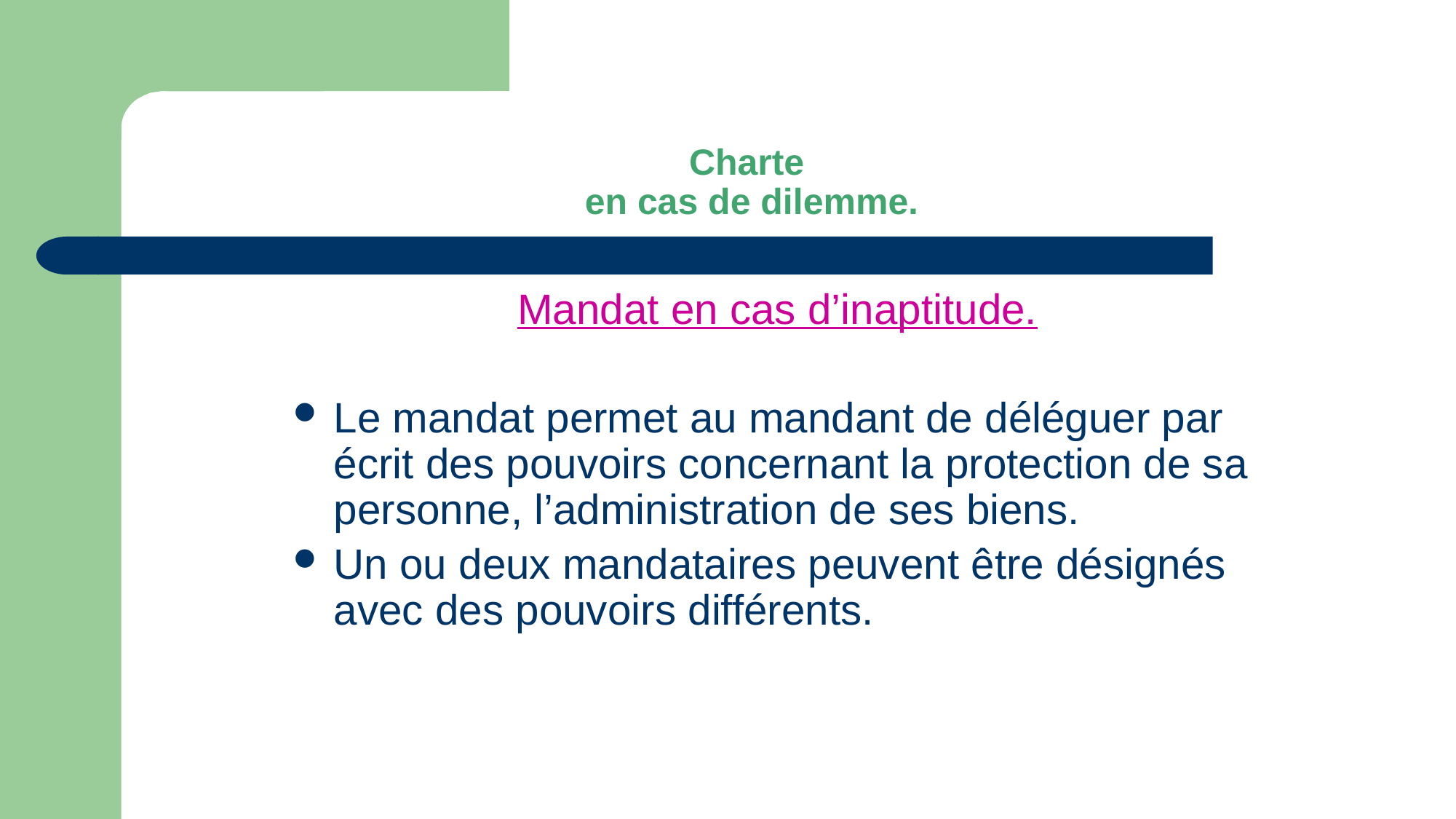

# Charte en cas de dilemme.
Mandat en cas d’inaptitude.

Le mandat permet au mandant de déléguer par écrit des pouvoirs concernant la protection de sa personne, l’administration de ses biens.
Un ou deux mandataires peuvent être désignés avec des pouvoirs différents.